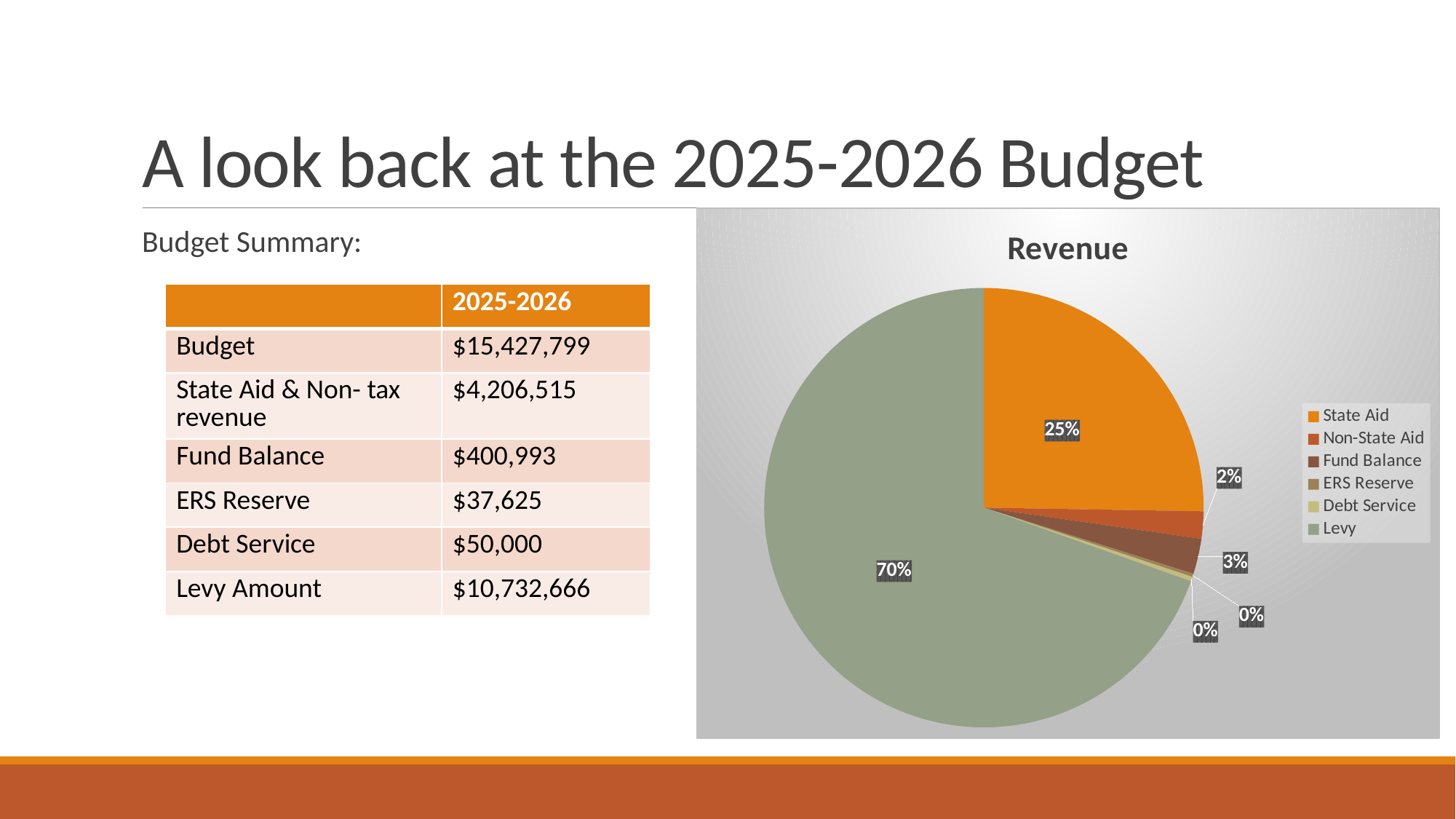

# A look back at the 2025-2026 Budget

### Chart: Revenue

| Category | Sales |
|---|---|
| State Aid | 3897515.0 |
| Non-State Aid | 309000.0 |
| Fund Balance | 400993.0 |
| ERS Reserve | 37625.0 |
| Debt Service | 50000.0 |
| Levy | 10732666.0 |
Budget Summary:

|  | 2025-2026 |
| --- | --- |
| Budget | $15,427,799 |
| State Aid & Non- tax revenue | $4,206,515 |
| Fund Balance | $400,993 |
| ERS Reserve | $37,625 |
| Debt Service | $50,000 |
| Levy Amount | $10,732,666 |